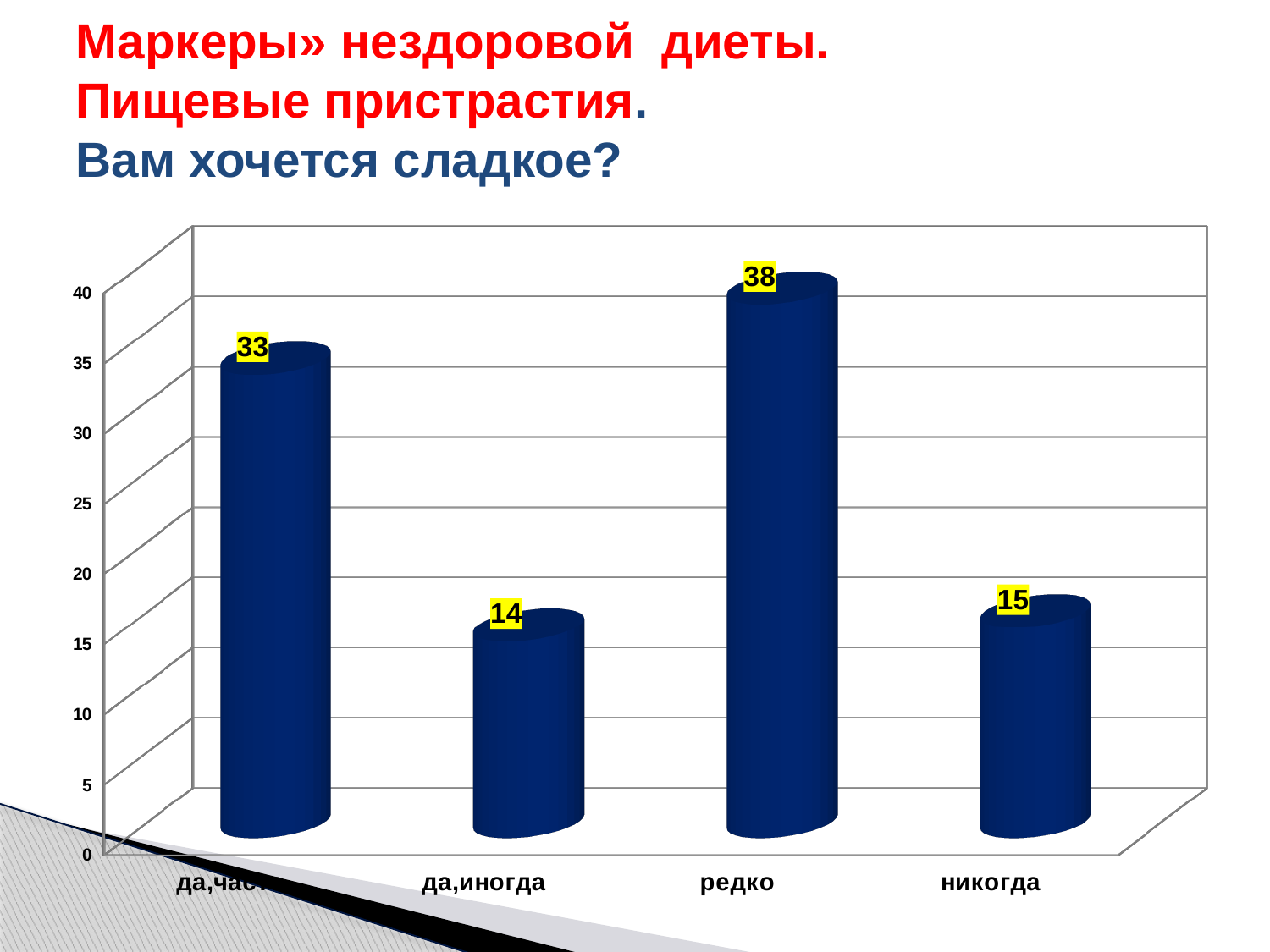

# Маркеры» нездоровой  диеты. Пищевые пристрастия. Вам хочется сладкое?

[unsupported chart]